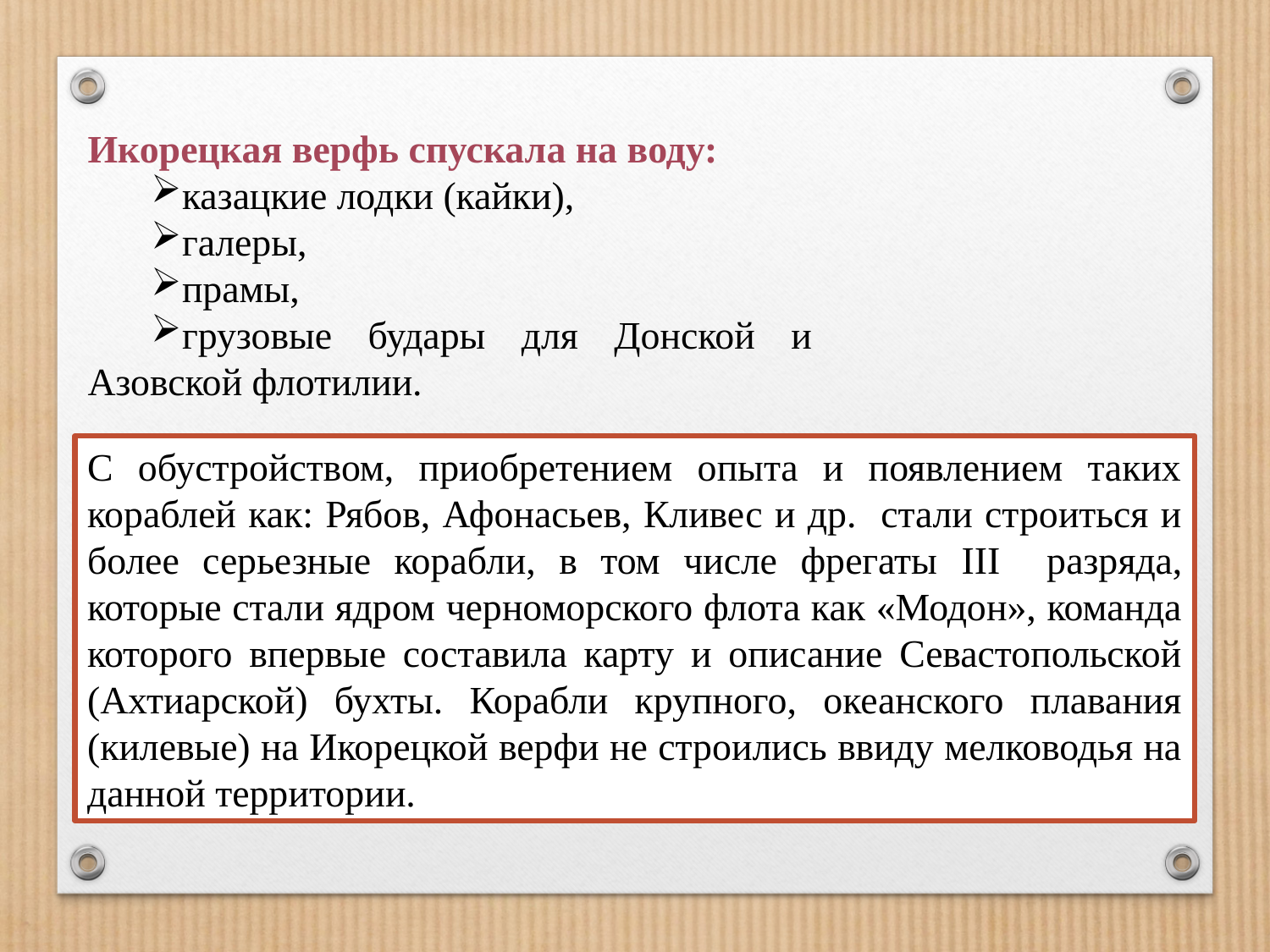

Икорецкая верфь спускала на воду:
казацкие лодки (кайки),
галеры,
прамы,
грузовые будары для Донской и Азовской флотилии.
С обустройством, приобретением опыта и появлением таких кораблей как: Рябов, Афонасьев, Кливес и др.  стали строиться и более серьезные корабли, в том числе фрегаты III  разряда, которые стали ядром черноморского флота как «Модон», команда которого впервые составила карту и описание Севастопольской (Ахтиарской) бухты. Корабли крупного, океанского плавания (килевые) на Икорецкой верфи не строились ввиду мелководья на данной территории.